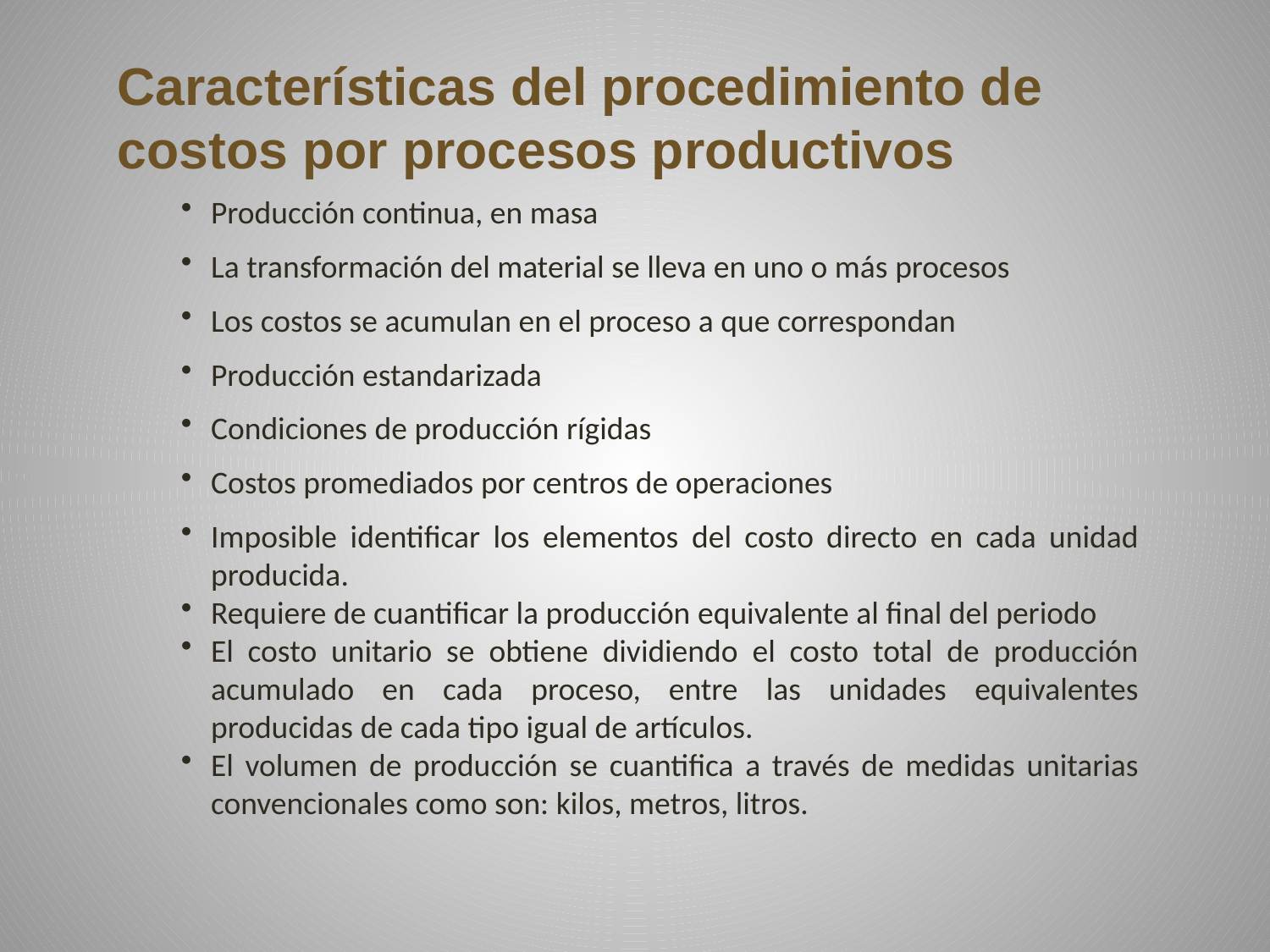

Características del procedimiento de costos por procesos productivos
Producción continua, en masa
La transformación del material se lleva en uno o más procesos
Los costos se acumulan en el proceso a que correspondan
Producción estandarizada
Condiciones de producción rígidas
Costos promediados por centros de operaciones
Imposible identificar los elementos del costo directo en cada unidad producida.
Requiere de cuantificar la producción equivalente al final del periodo
El costo unitario se obtiene dividiendo el costo total de producción acumulado en cada proceso, entre las unidades equivalentes producidas de cada tipo igual de artículos.
El volumen de producción se cuantifica a través de medidas unitarias convencionales como son: kilos, metros, litros.